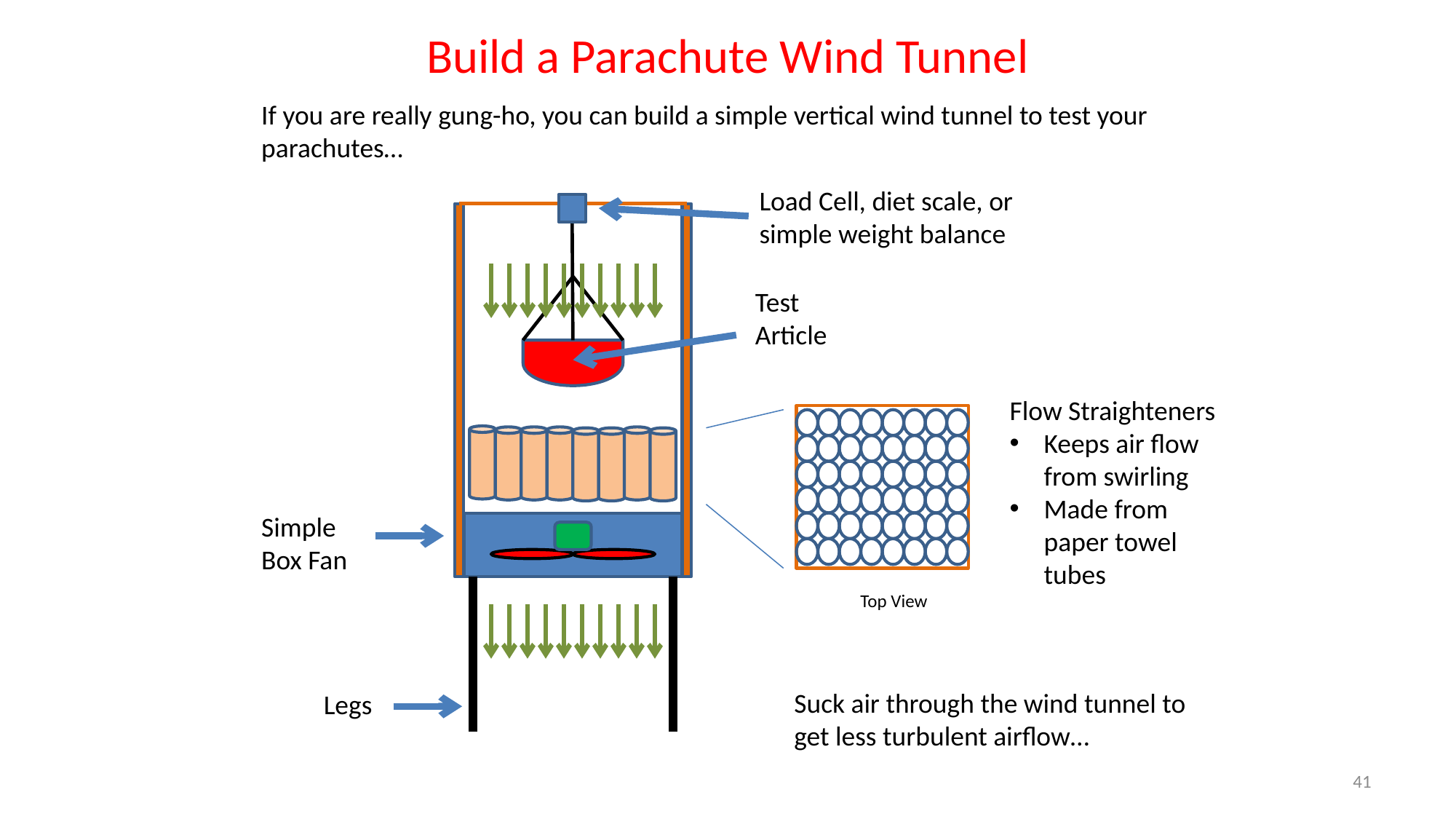

# Build a Parachute Wind Tunnel
If you are really gung-ho, you can build a simple vertical wind tunnel to test your parachutes…
Load Cell, diet scale, or simple weight balance

Test Article

Flow Straighteners
Keeps air flow from swirling
Made from paper towel tubes

Simple Box Fan

Top View
Suck air through the wind tunnel to get less turbulent airflow…
Legs
41